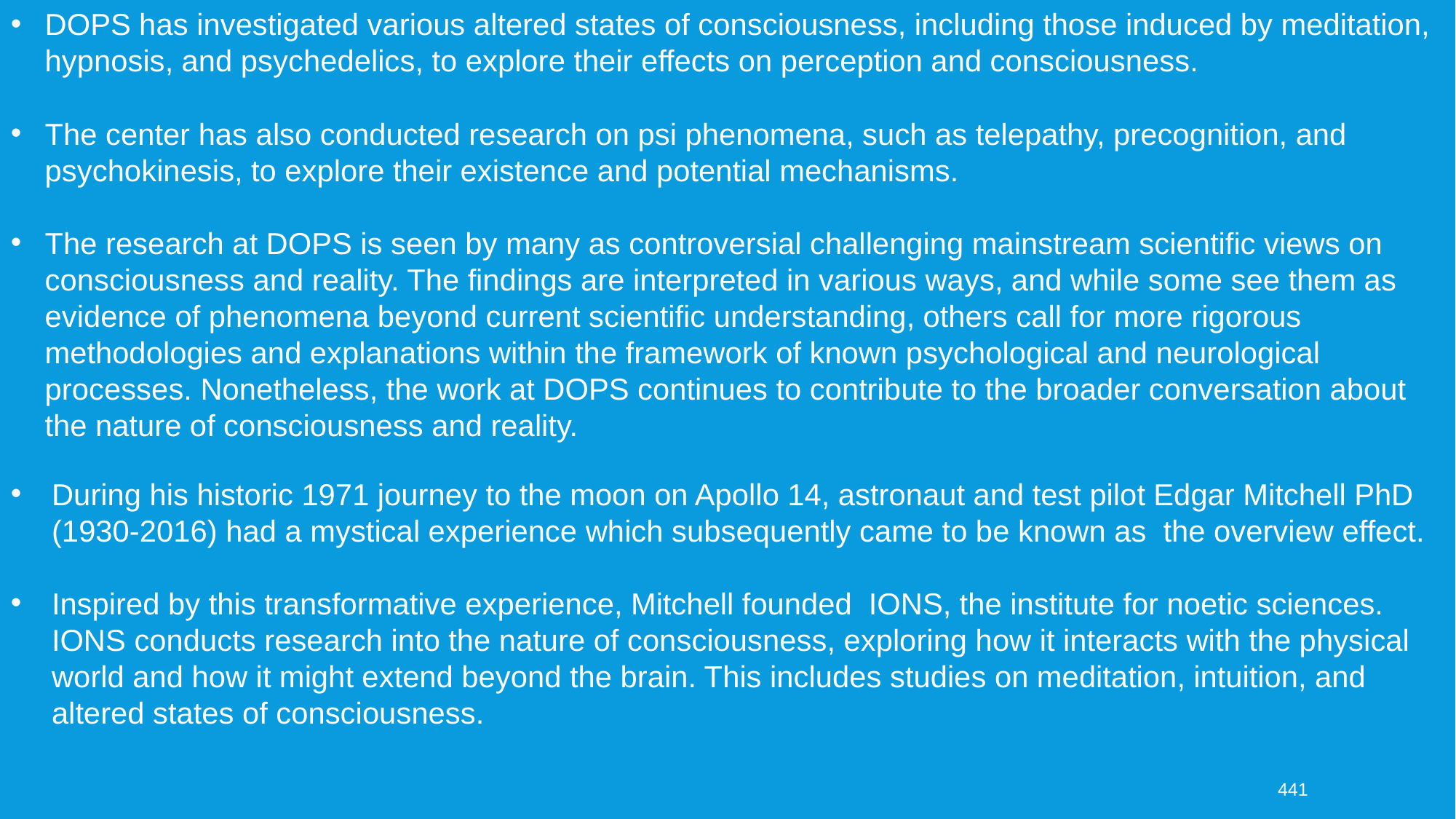

DOPS has investigated various altered states of consciousness, including those induced by meditation, hypnosis, and psychedelics, to explore their effects on perception and consciousness.

The center has also conducted research on psi phenomena, such as telepathy, precognition, and psychokinesis, to explore their existence and potential mechanisms.

The research at DOPS is seen by many as controversial challenging mainstream scientific views on consciousness and reality. The findings are interpreted in various ways, and while some see them as evidence of phenomena beyond current scientific understanding, others call for more rigorous methodologies and explanations within the framework of known psychological and neurological processes. Nonetheless, the work at DOPS continues to contribute to the broader conversation about the nature of consciousness and reality.

During his historic 1971 journey to the moon on Apollo 14, astronaut and test pilot Edgar Mitchell PhD (1930-2016) had a mystical experience which subsequently came to be known as  the overview effect.

Inspired by this transformative experience, Mitchell founded  IONS, the institute for noetic sciences. IONS conducts research into the nature of consciousness, exploring how it interacts with the physical world and how it might extend beyond the brain. This includes studies on meditation, intuition, and altered states of consciousness.

441